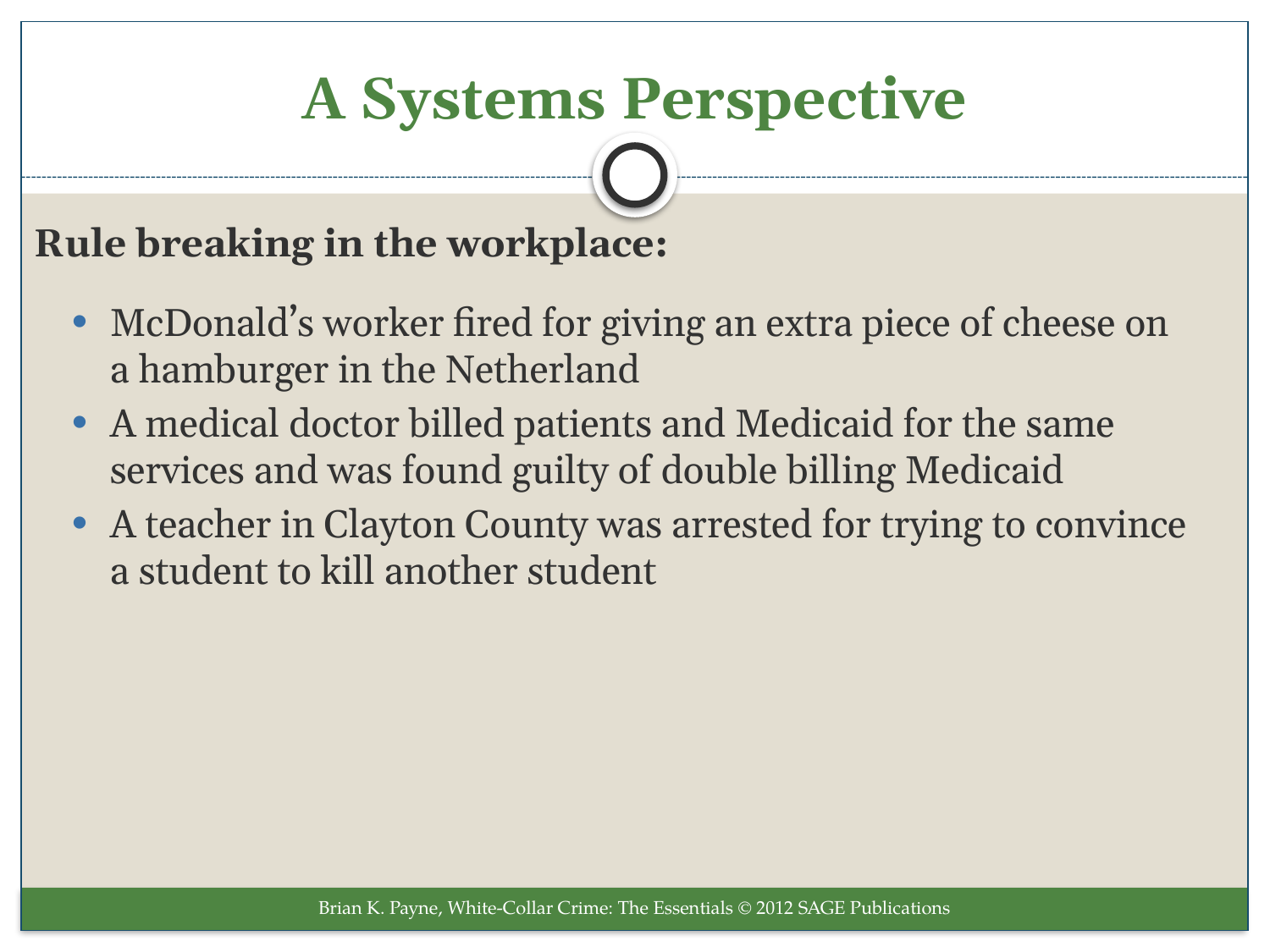

# A Systems Perspective
Rule breaking in the workplace:

McDonald’s worker fired for giving an extra piece of cheese on a hamburger in the Netherland
A medical doctor billed patients and Medicaid for the same services and was found guilty of double billing Medicaid
A teacher in Clayton County was arrested for trying to convince a student to kill another student
Brian K. Payne, White-Collar Crime: The Essentials © 2012 SAGE Publications